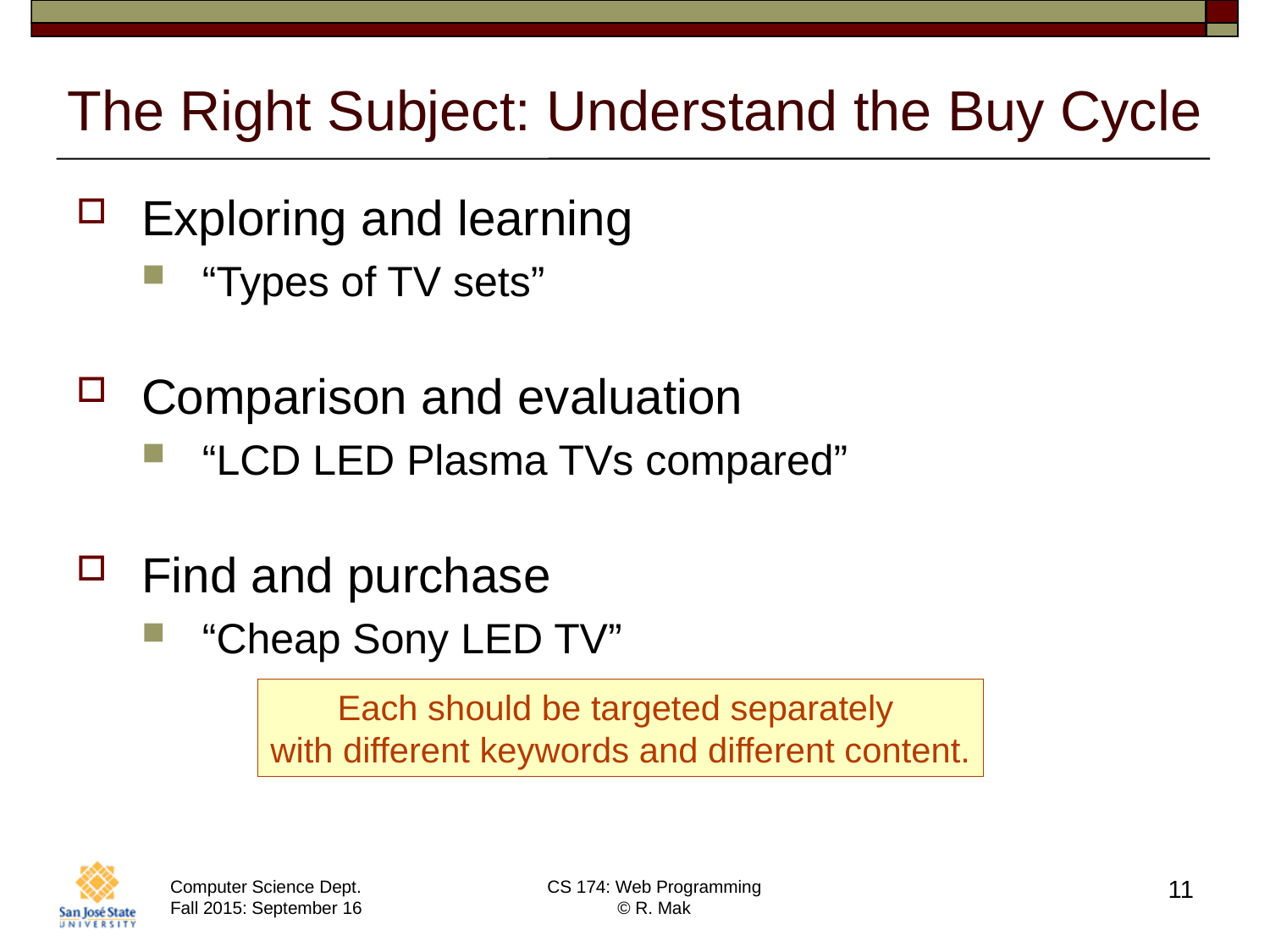

# The Right Subject: Understand the Buy Cycle
Exploring and learning
“Types of TV sets”

Comparison and evaluation
“LCD LED Plasma TVs compared”

Find and purchase
“Cheap Sony LED TV”
Each should be targeted separately
with different keywords and different content.
11